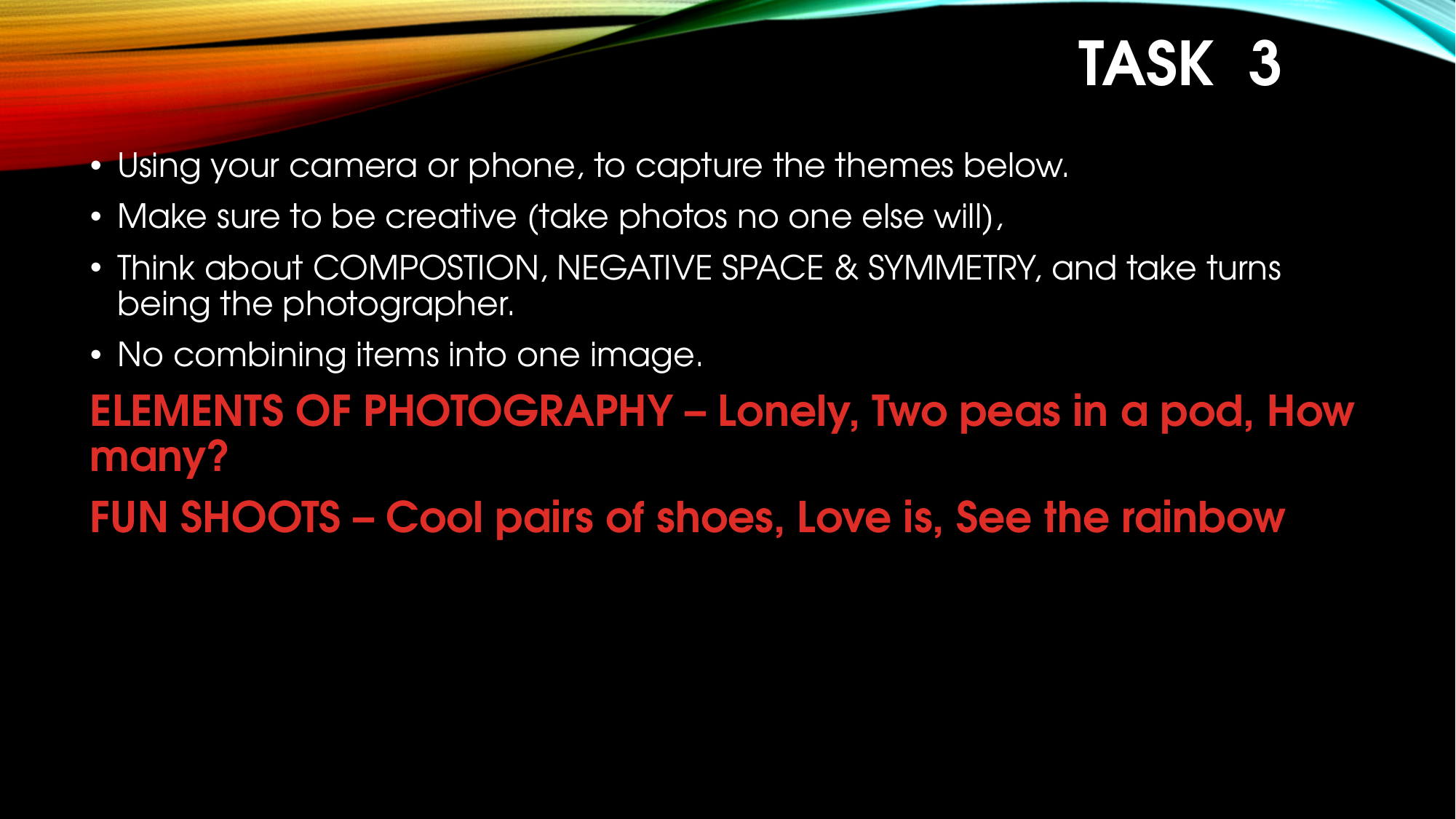

# Task  3
Using your camera or phone, to capture the themes below.
Make sure to be creative (take photos no one else will),
Think about COMPOSTION, NEGATIVE SPACE & SYMMETRY, and take turns being the photographer.
No combining items into one image.
ELEMENTS OF PHOTOGRAPHY – Lonely, Two peas in a pod, How many?
FUN SHOOTS – Cool pairs of shoes, Love is, See the rainbow